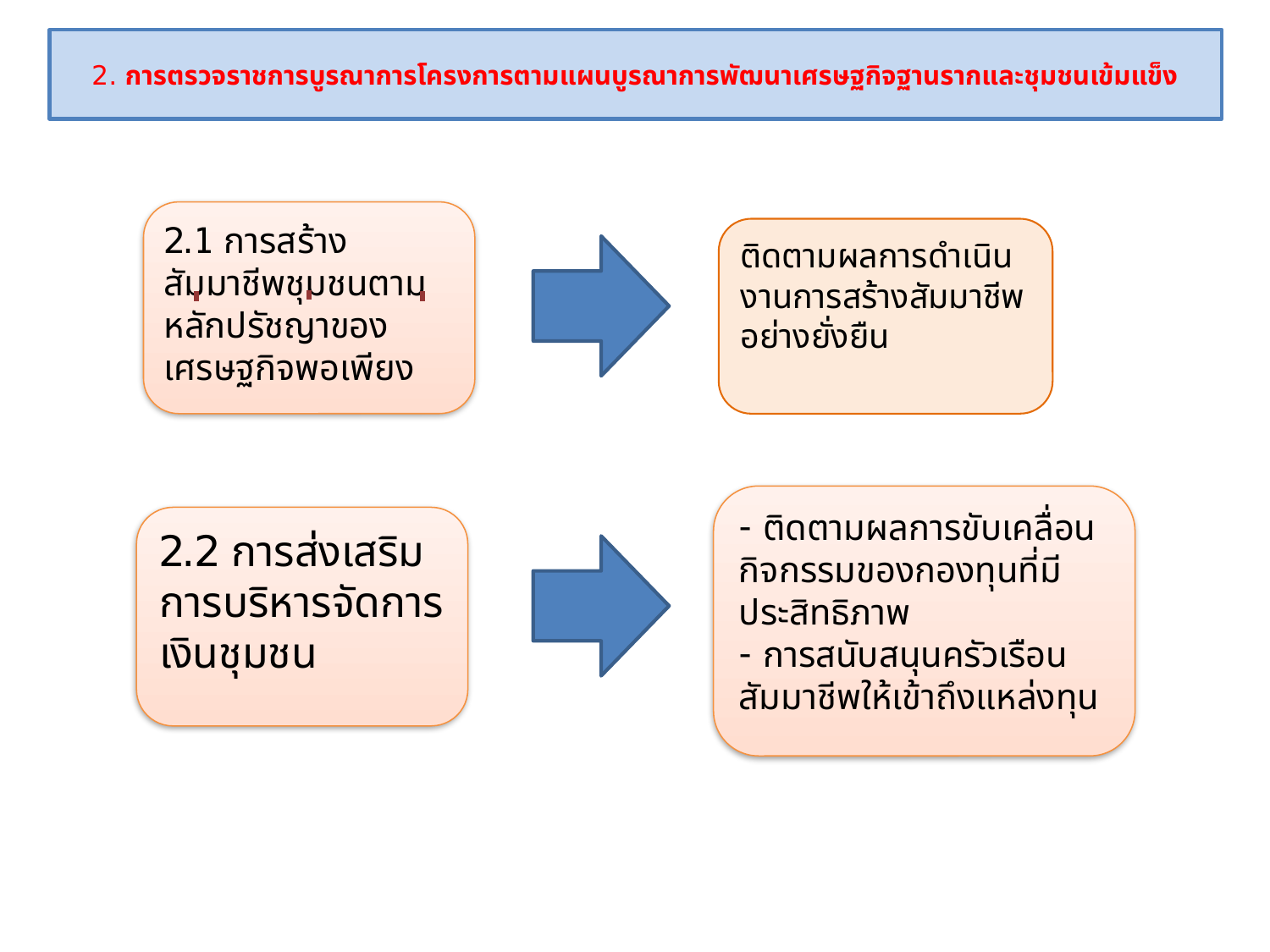

2. การตรวจราชการบูรณาการโครงการตามแผนบูรณาการพัฒนาเศรษฐกิจฐานรากและชุมชนเข้มแข็ง
2.1 การสร้างสัมมาชีพชุมชนตามหลักปรัชญาของเศรษฐกิจพอเพียง
ติดตามผลการดำเนินงานการสร้างสัมมาชีพอย่างยั่งยืน

- ติดตามผลการขับเคลื่อนกิจกรรมของกองทุนที่มีประสิทธิภาพ
- การสนับสนุนครัวเรือนสัมมาชีพให้เข้าถึงแหล่งทุน
2.2 การส่งเสริมการบริหารจัดการเงินชุมชน